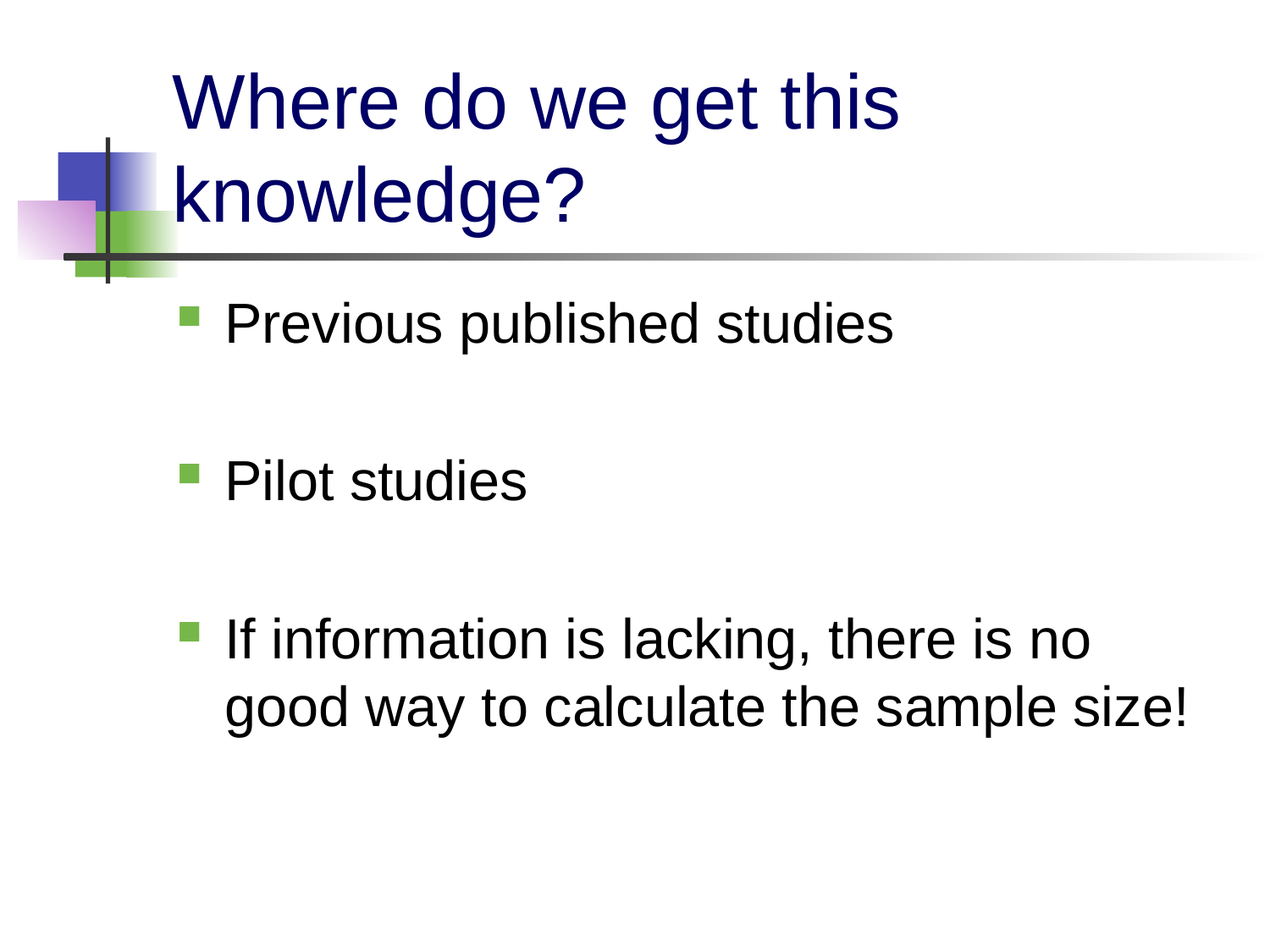

# Where do we get this knowledge?
Previous published studies

Pilot studies

If information is lacking, there is no good way to calculate the sample size!